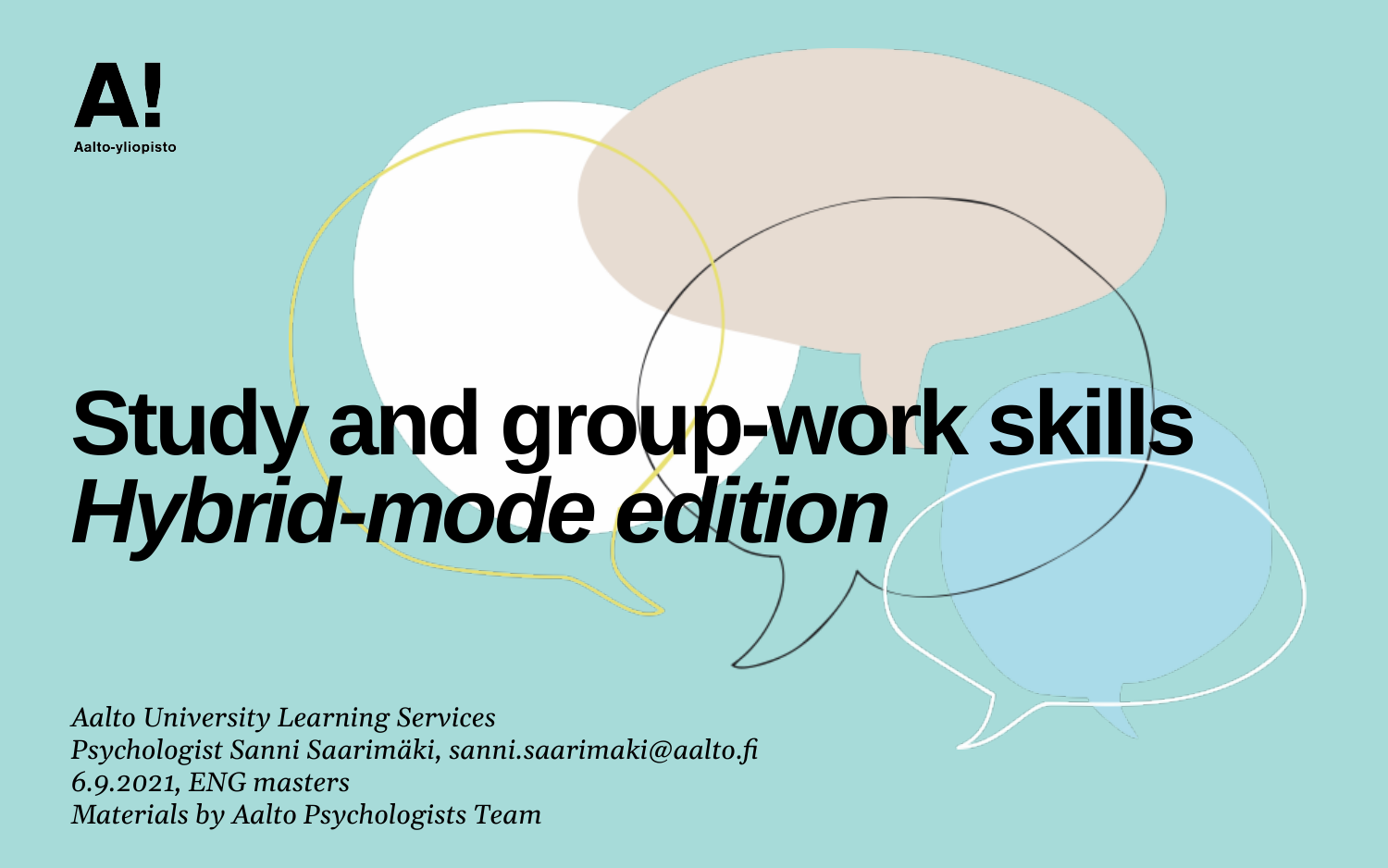

# Study and group-work skills Hybrid-mode edition

Aalto University Learning Services
Psychologist Sanni Saarimäki, sanni.saarimaki@aalto.fi
6.9.2021, ENG masters
Materials by Aalto Psychologists Team